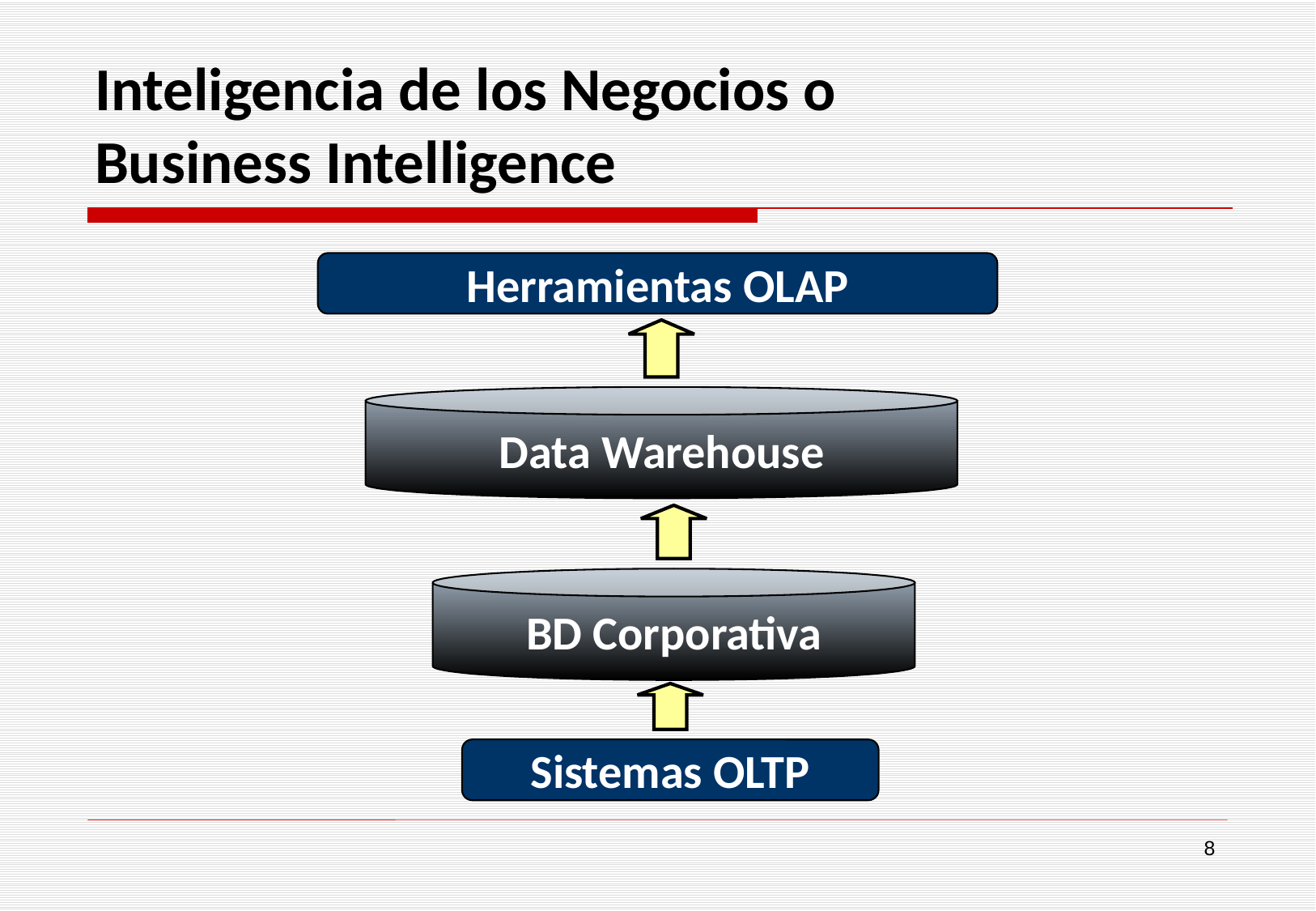

# Inteligencia de los Negocios o
Business Intelligence
Herramientas OLAP

Data Warehouse

BD Corporativa

Sistemas OLTP
8